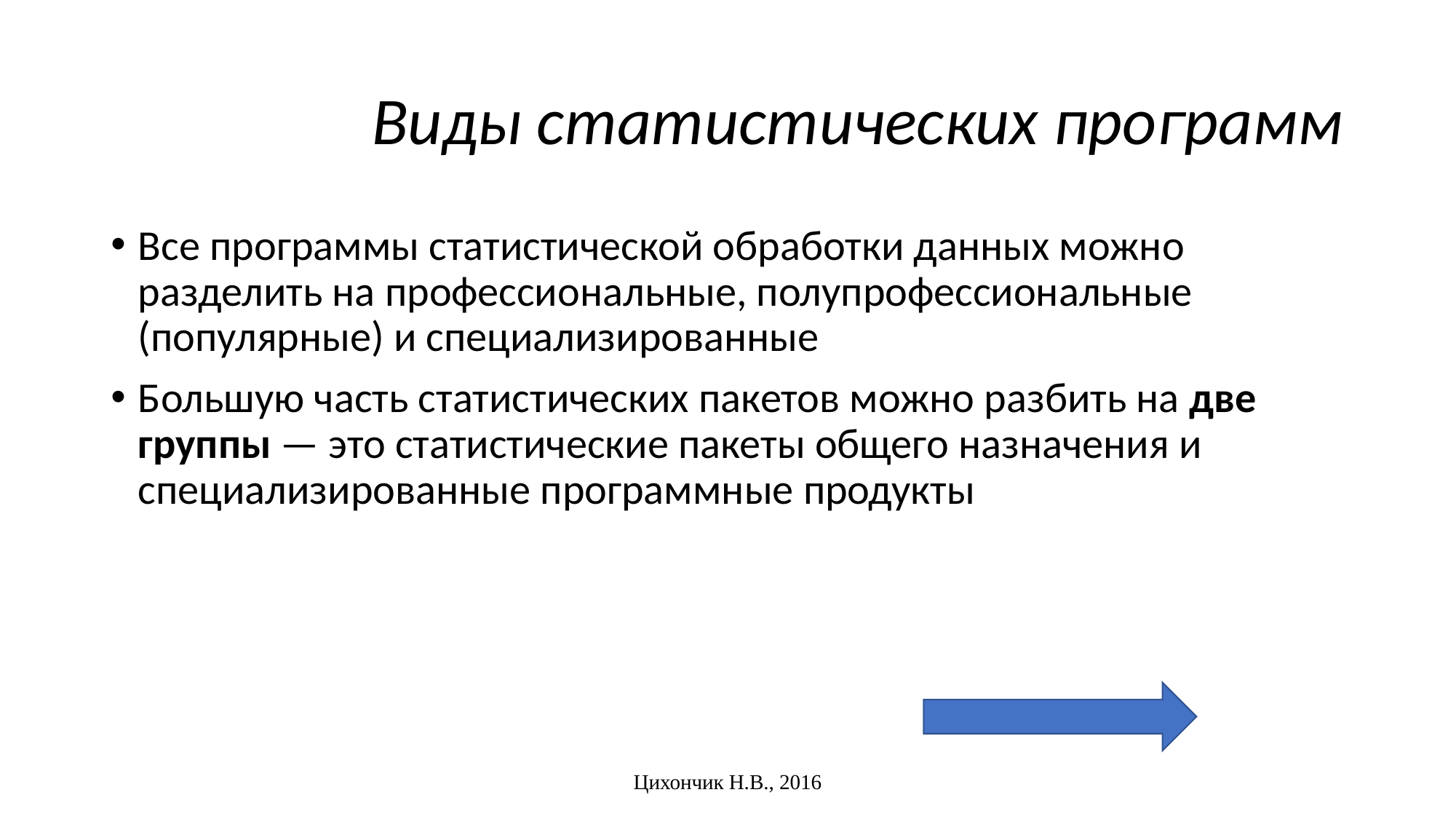

# Виды статистических программ
Все программы статистической обработки данных можно разделить на профессиональные, полупрофессиональные (популярные) и специализированные
Большую часть статистических пакетов можно разбить на две группы — это статистические пакеты общего назначения и специализированные программные продукты

Цихончик Н.В., 2016